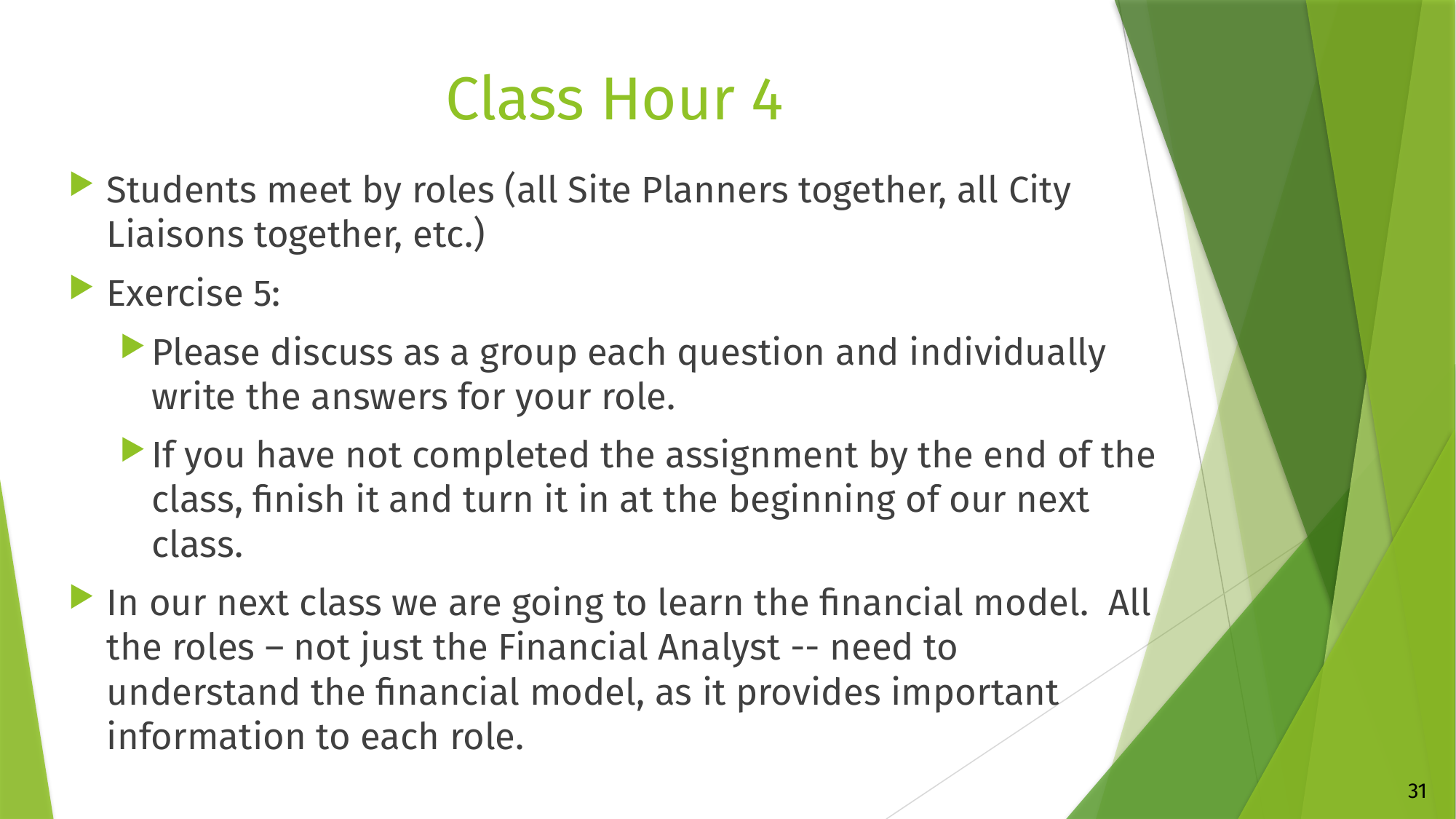

# Class Hour 4
Students meet by roles (all Site Planners together, all City Liaisons together, etc.)
Exercise 5:
Please discuss as a group each question and individually write the answers for your role.
If you have not completed the assignment by the end of the class, finish it and turn it in at the beginning of our next class.
In our next class we are going to learn the financial model.  All the roles – not just the Financial Analyst -- need to understand the financial model, as it provides important information to each role.

31